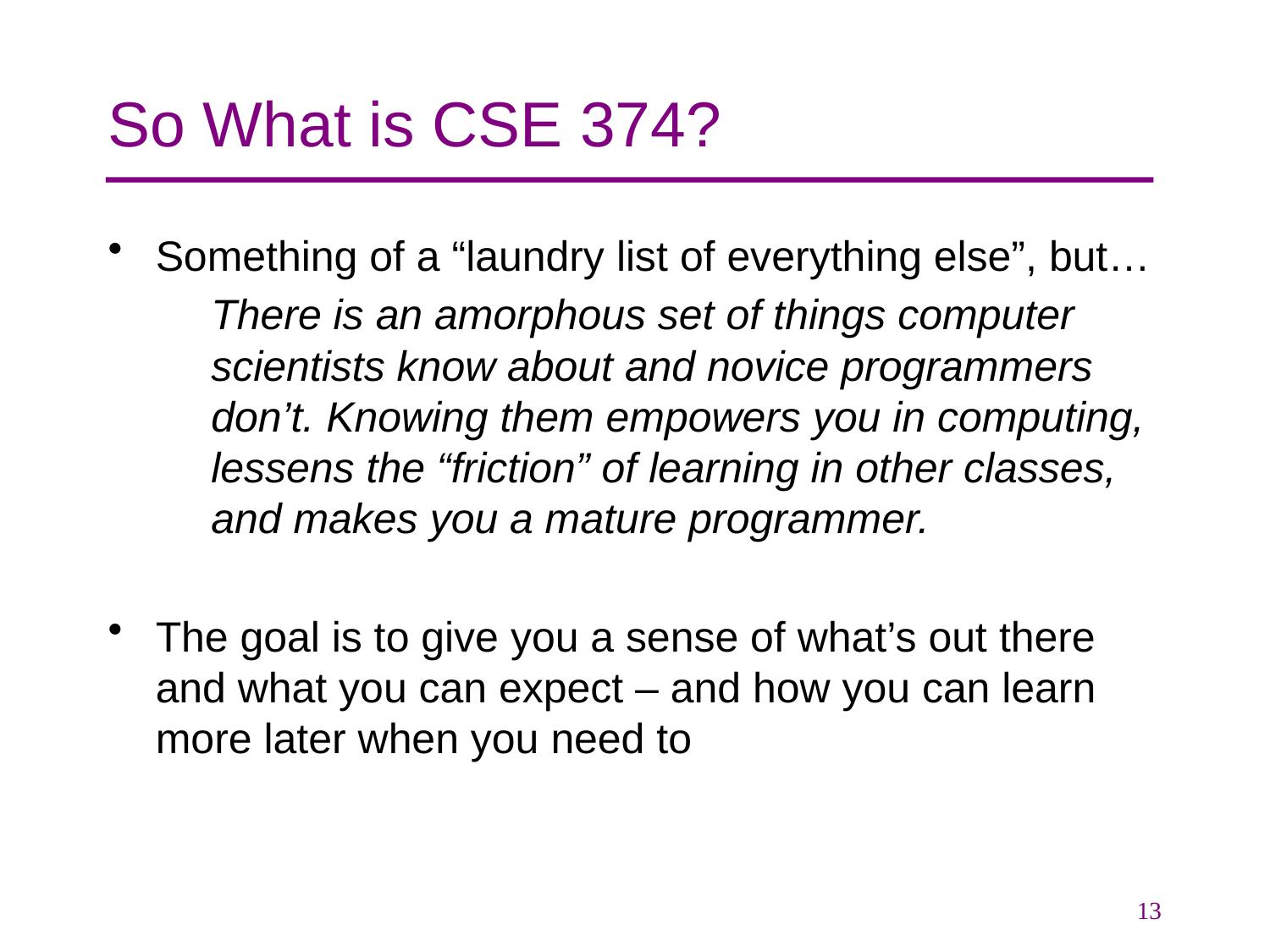

# So What is CSE 374?
Something of a “laundry list of everything else”, but…
	There is an amorphous set of things computer scientists know about and novice programmers don’t. Knowing them empowers you in computing, lessens the “friction” of learning in other classes, and makes you a mature programmer.

The goal is to give you a sense of what’s out there and what you can expect – and how you can learn more later when you need to
13